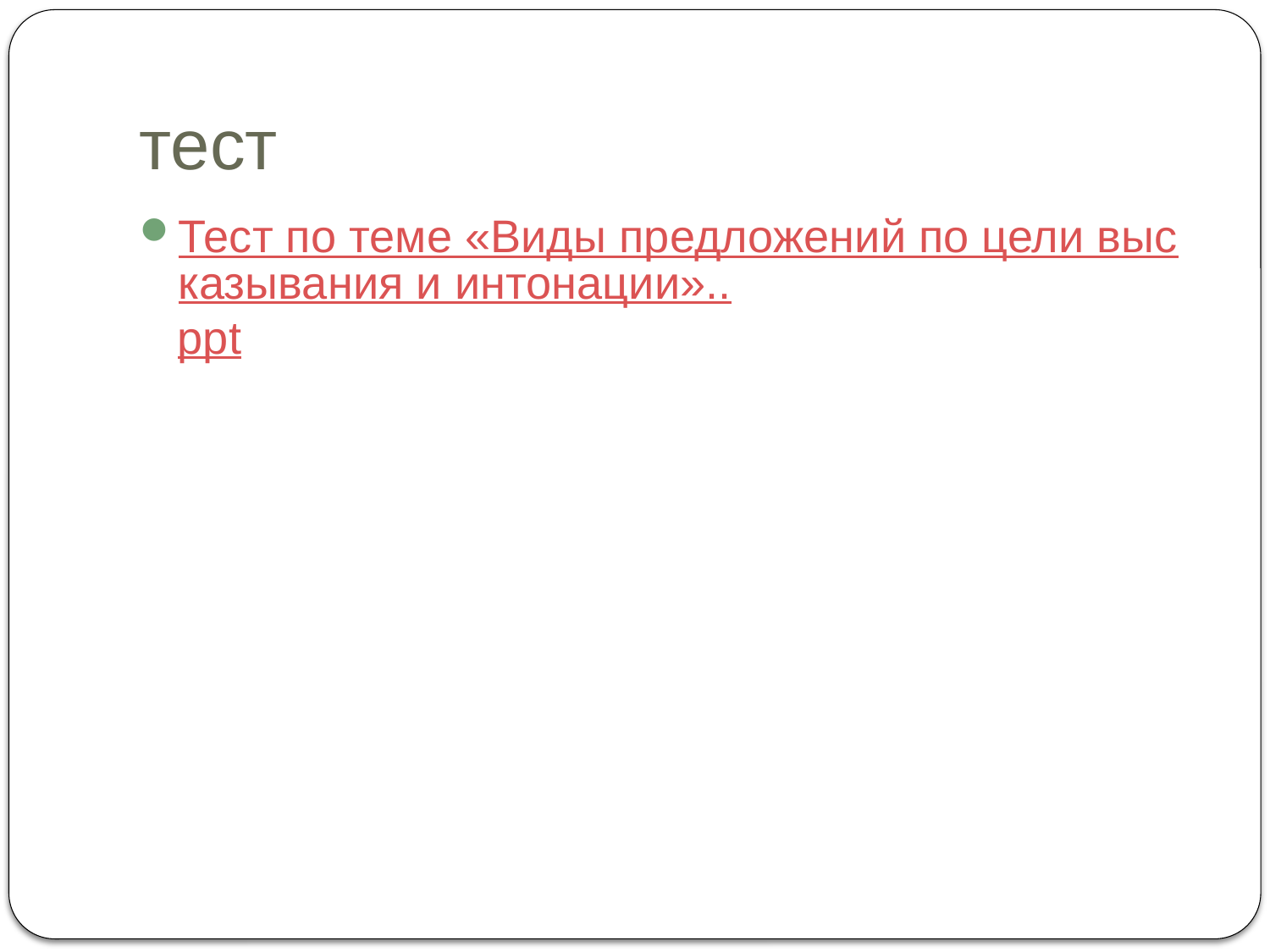

# тест
Тест по теме «Виды предложений по цели высказывания и интонации»..ppt